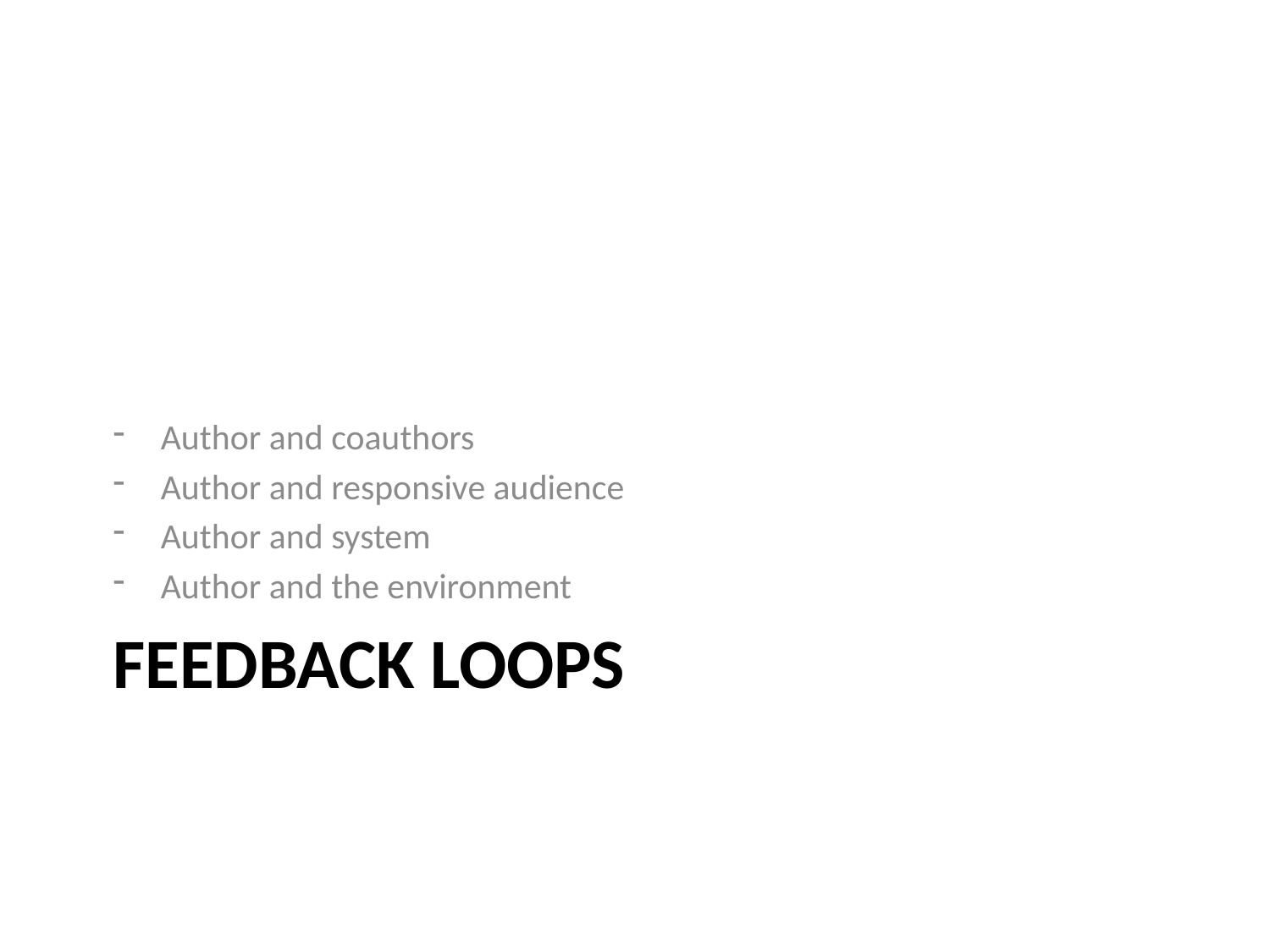

Author and coauthors
Author and responsive audience
Author and system
Author and the environment
# Feedback Loops